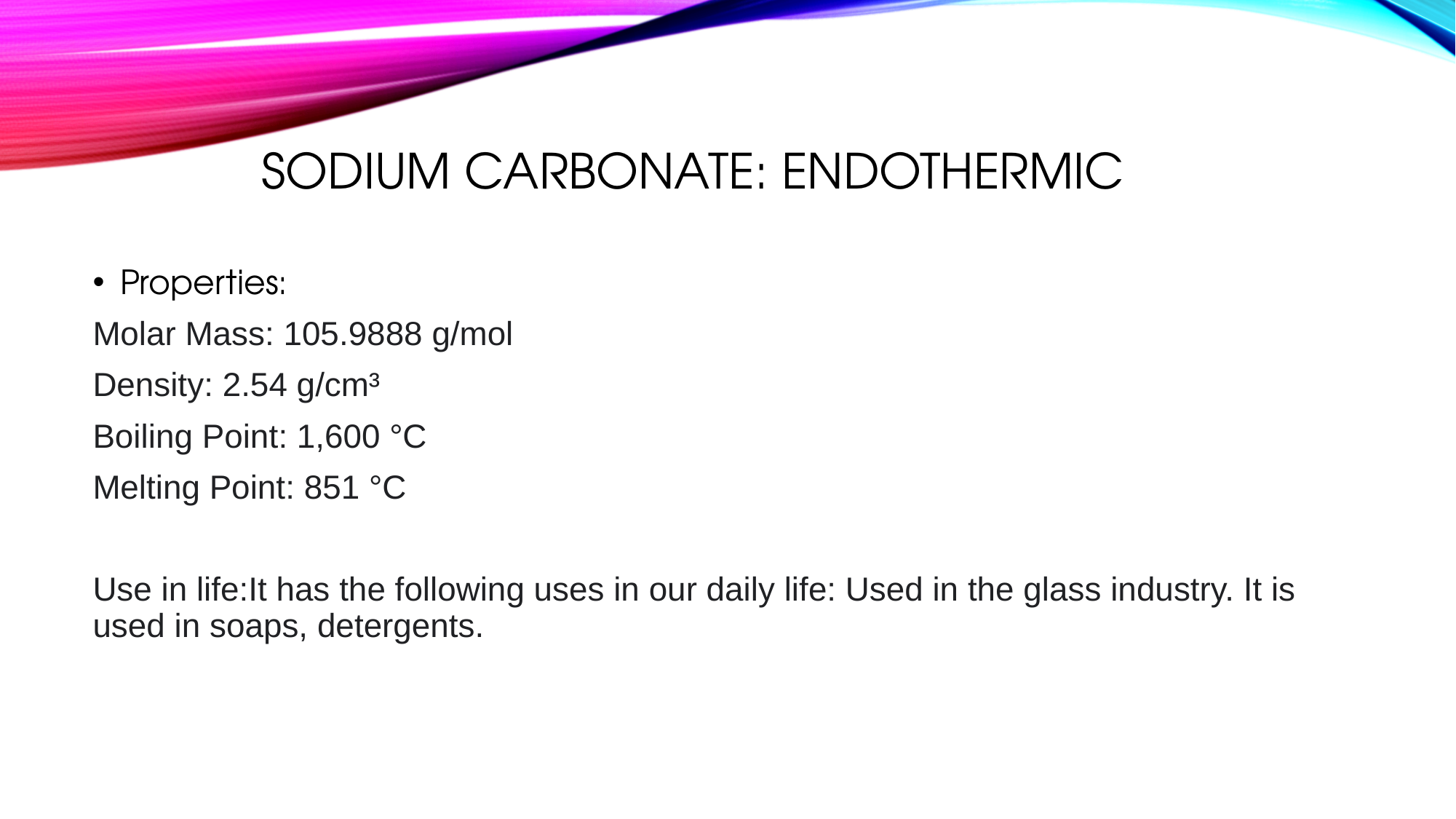

# Sodium carbonate: ENDOTHERMIC
Properties:
Molar Mass: 105.9888 g/mol
Density: 2.54 g/cm³
Boiling Point: 1,600 °C
Melting Point: 851 °C

Use in life:It has the following uses in our daily life: Used in the glass industry. It is used in soaps, detergents.